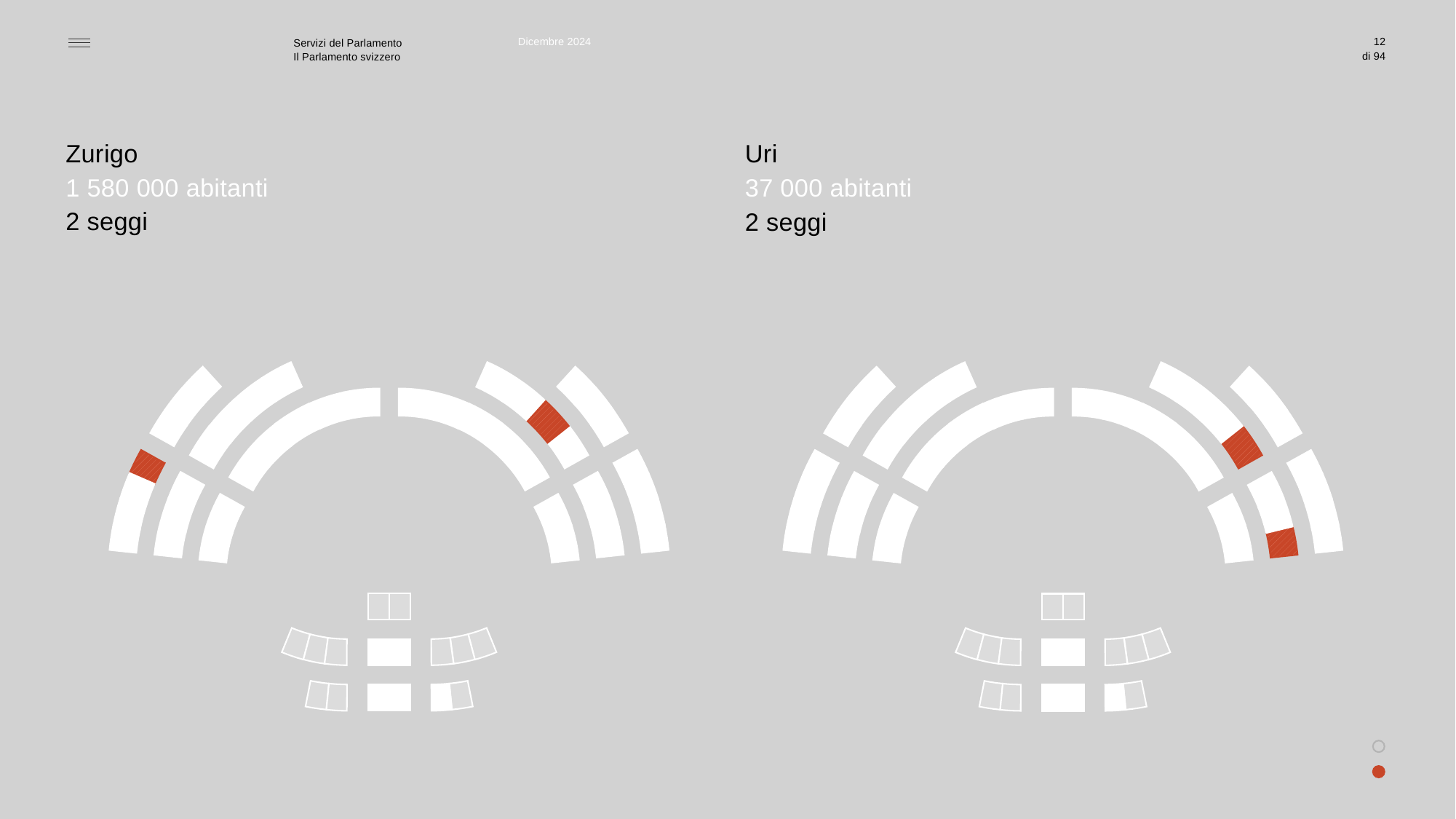

Dicembre 2024
12
Zurigo
1 580 000 abitanti
2 seggi
Uri
37 000 abitanti
2 seggi